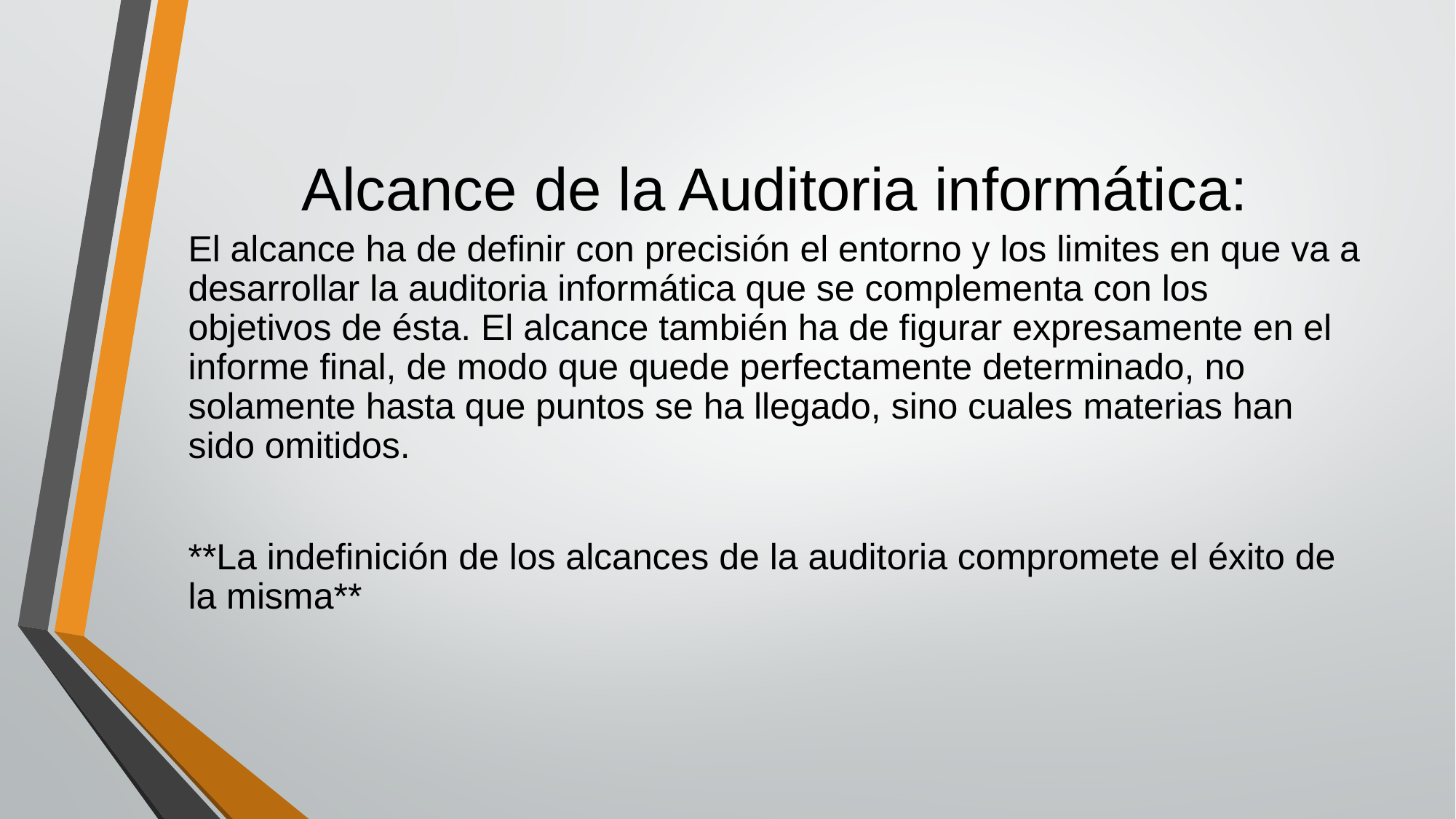

# Alcance de la Auditoria informática:
El alcance ha de definir con precisión el entorno y los limites en que va a desarrollar la auditoria informática que se complementa con los objetivos de ésta. El alcance también ha de figurar expresamente en el informe final, de modo que quede perfectamente determinado, no solamente hasta que puntos se ha llegado, sino cuales materias han sido omitidos.

**La indefinición de los alcances de la auditoria compromete el éxito de la misma**